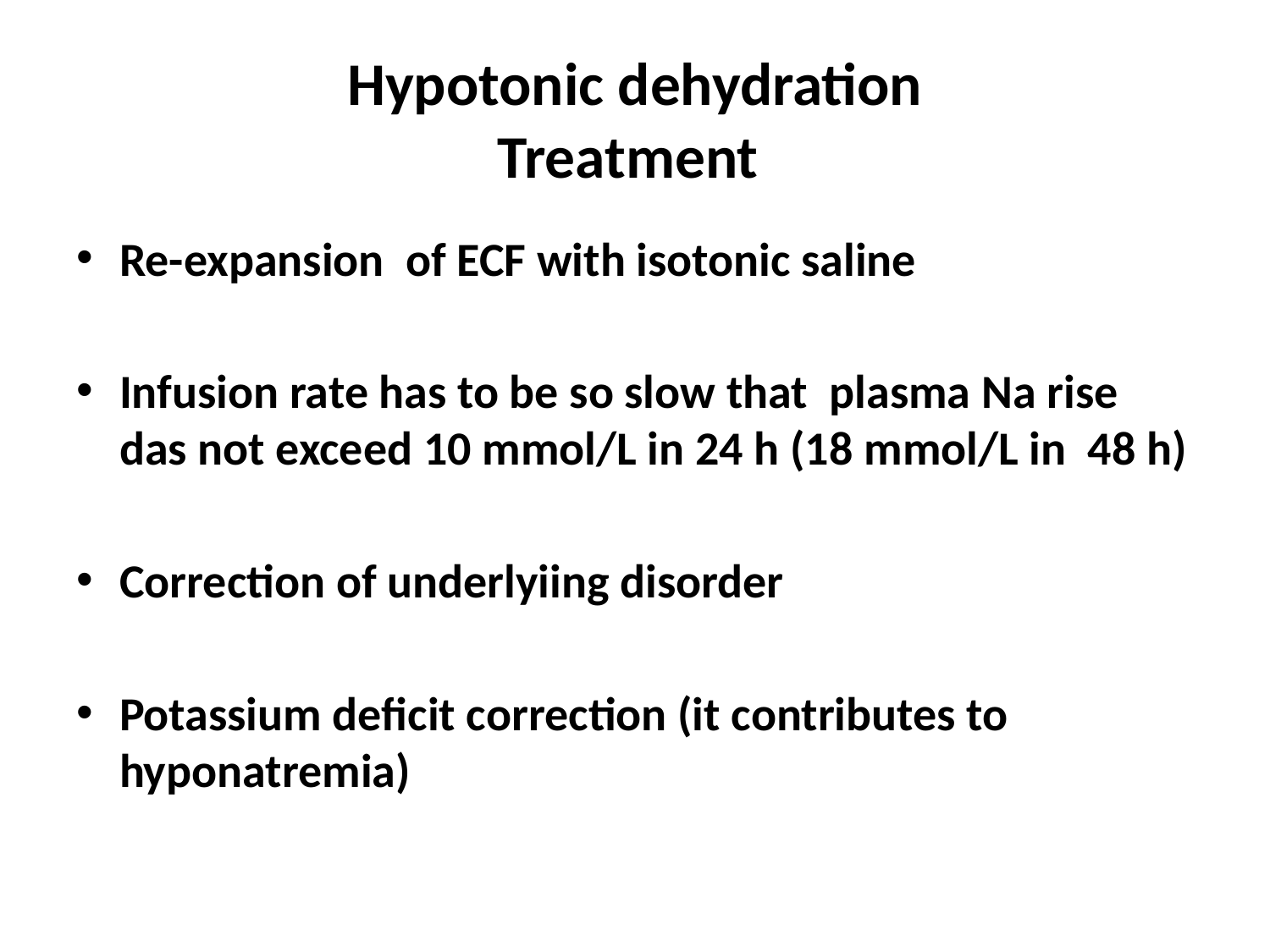

# Hypotonic dehydration Treatment
Re-expansion  of ECF with isotonic saline

Infusion rate has to be so slow that  plasma Na rise das not exceed 10 mmol/L in 24 h (18 mmol/L in  48 h)

Correction of underlyiing disorder

Potassium deficit correction (it contributes to hyponatremia)